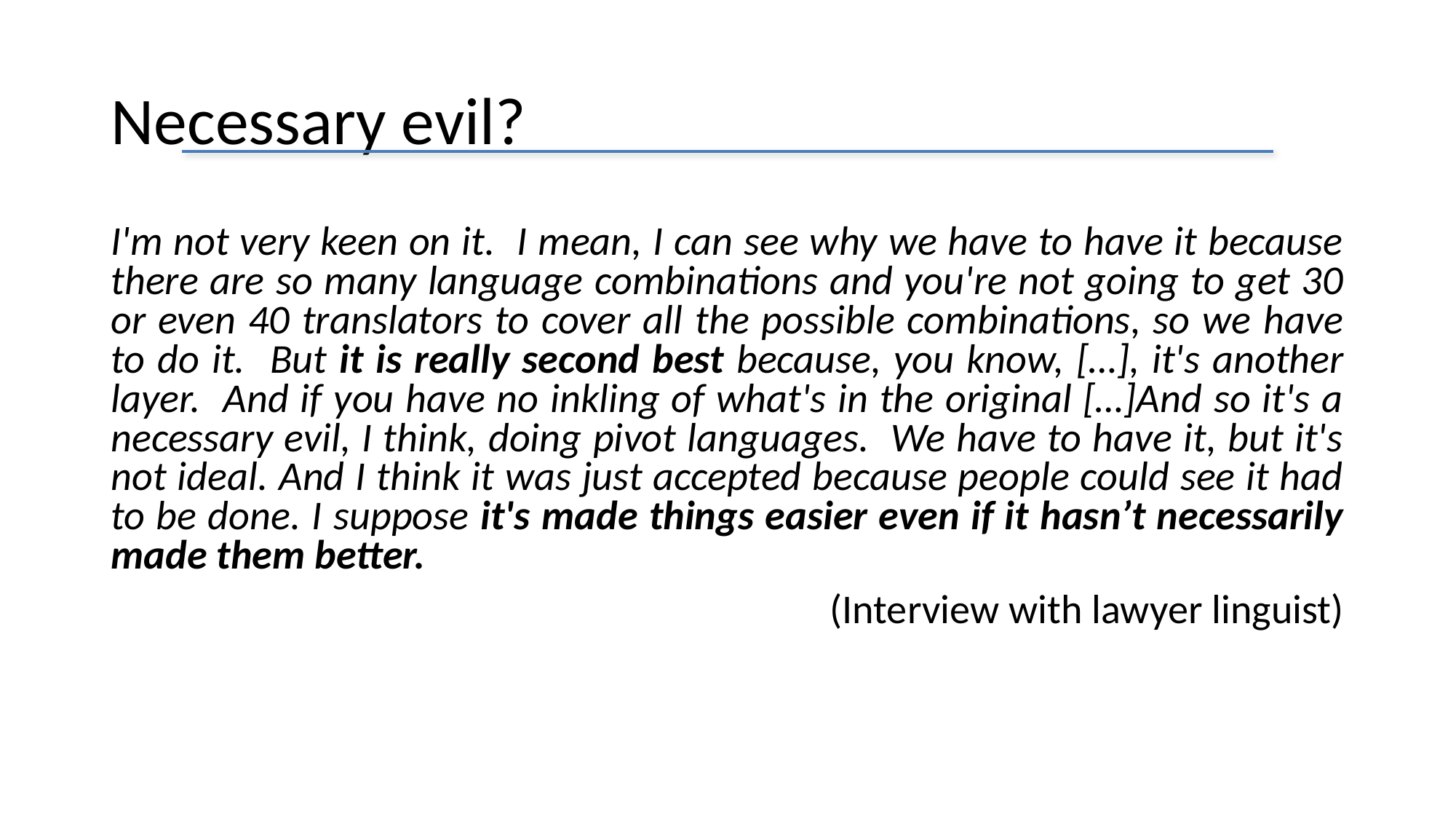

# Necessary evil?
I'm not very keen on it.  I mean, I can see why we have to have it because there are so many language combinations and you're not going to get 30 or even 40 translators to cover all the possible combinations, so we have to do it.  But it is really second best because, you know, […], it's another layer.  And if you have no inkling of what's in the original […]And so it's a necessary evil, I think, doing pivot languages.  We have to have it, but it's not ideal. And I think it was just accepted because people could see it had to be done. I suppose it's made things easier even if it hasn’t necessarily made them better.
(Interview with lawyer linguist)